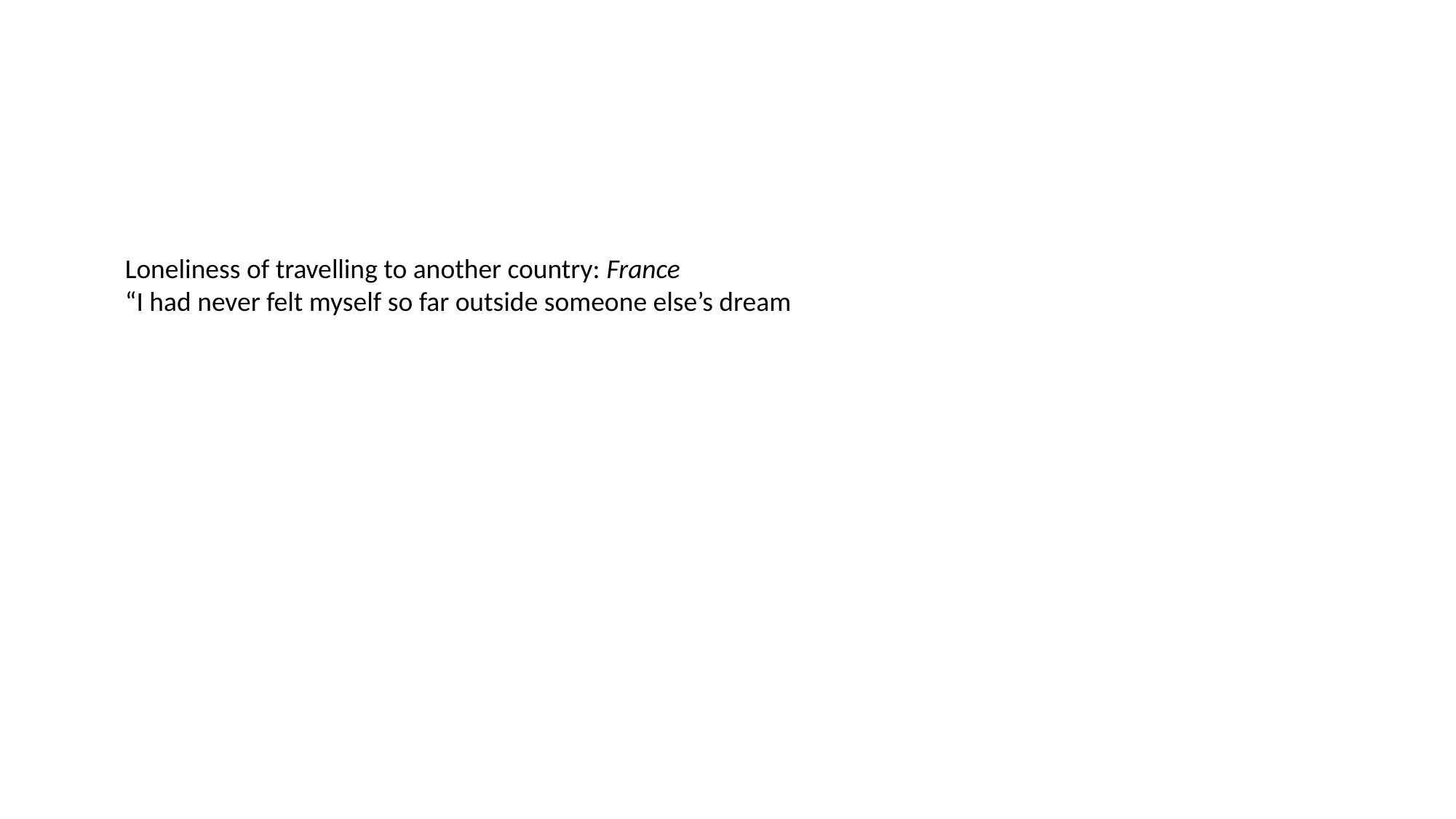

Loneliness of travelling to another country: France
“I had never felt myself so far outside someone else’s dream